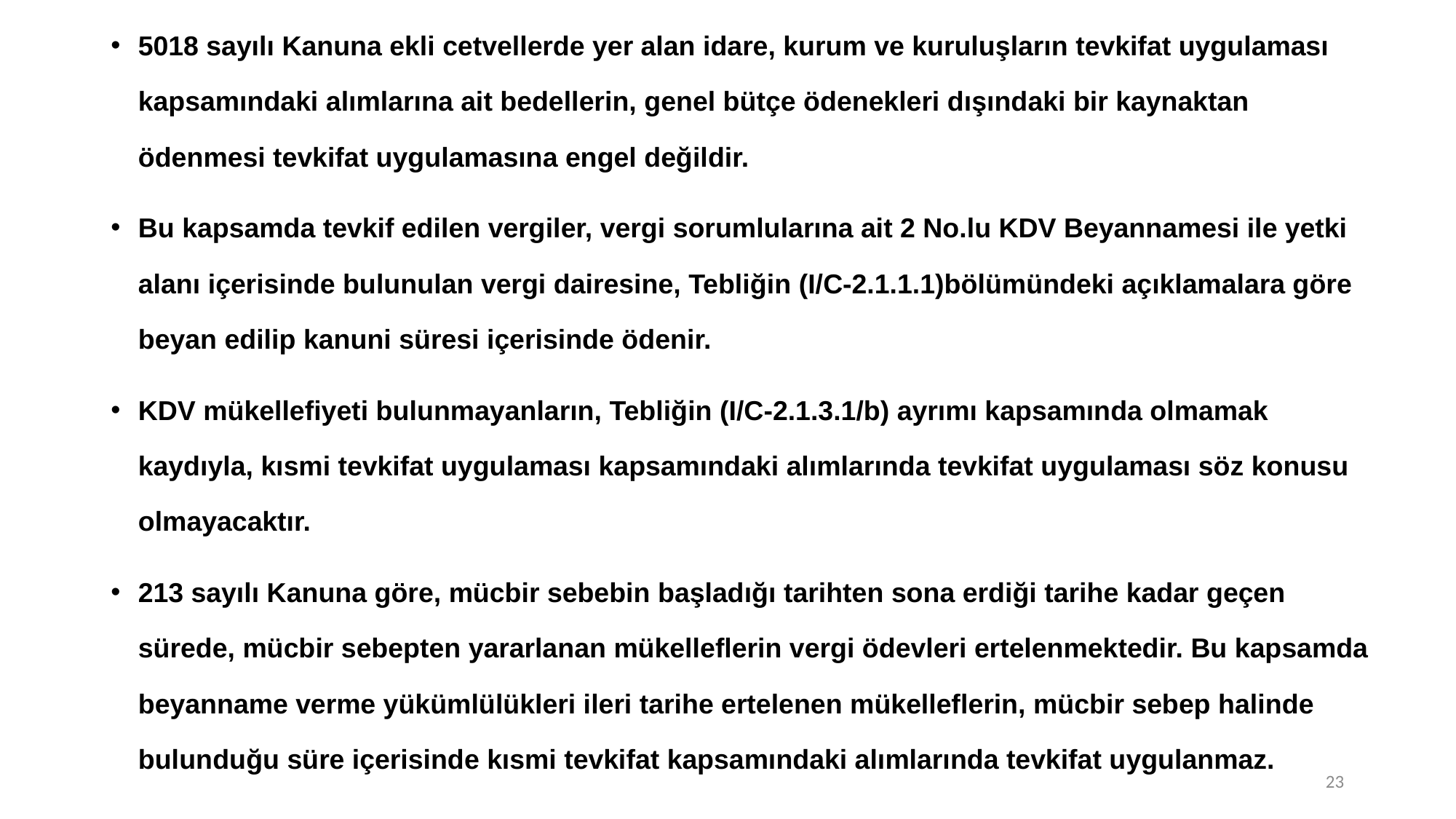

5018 sayılı Kanuna ekli cetvellerde yer alan idare, kurum ve kuruluşların tevkifat uygulaması kapsamındaki alımlarına ait bedellerin, genel bütçe ödenekleri dışındaki bir kaynaktan ödenmesi tevkifat uygulamasına engel değildir.
Bu kapsamda tevkif edilen vergiler, vergi sorumlularına ait 2 No.lu KDV Beyannamesi ile yetki alanı içerisinde bulunulan vergi dairesine, Tebliğin (I/C-2.1.1.1)bölümündeki açıklamalara göre beyan edilip kanuni süresi içerisinde ödenir.
KDV mükellefiyeti bulunmayanların, Tebliğin (I/C-2.1.3.1/b) ayrımı kapsamında olmamak kaydıyla, kısmi tevkifat uygulaması kapsamındaki alımlarında tevkifat uygulaması söz konusu olmayacaktır.
213 sayılı Kanuna göre, mücbir sebebin başladığı tarihten sona erdiği tarihe kadar geçen sürede, mücbir sebepten yararlanan mükelleflerin vergi ödevleri ertelenmektedir. Bu kapsamda beyanname verme yükümlülükleri ileri tarihe ertelenen mükelleflerin, mücbir sebep halinde bulunduğu süre içerisinde kısmi tevkifat kapsamındaki alımlarında tevkifat uygulanmaz.
23